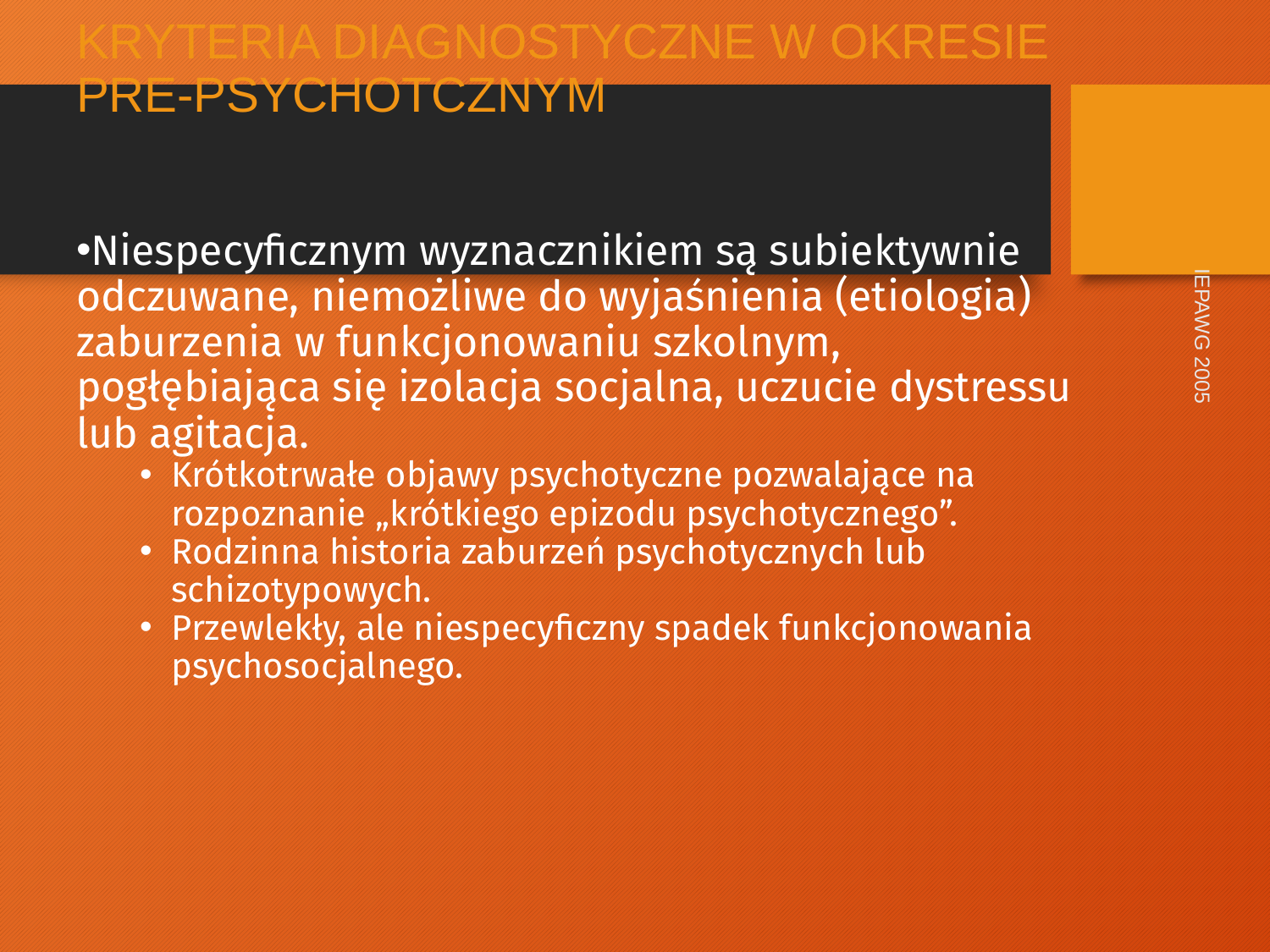

# KRYTERIA DIAGNOSTYCZNE W OKRESIE PRE-PSYCHOTCZNYM
Niespecyficznym wyznacznikiem są subiektywnie odczuwane, niemożliwe do wyjaśnienia (etiologia) zaburzenia w funkcjonowaniu szkolnym, pogłębiająca się izolacja socjalna, uczucie dystressu lub agitacja.
Krótkotrwałe objawy psychotyczne pozwalające na rozpoznanie „krótkiego epizodu psychotycznego”.
Rodzinna historia zaburzeń psychotycznych lub schizotypowych.
Przewlekły, ale niespecyficzny spadek funkcjonowania psychosocjalnego.

IEPAWG 2005